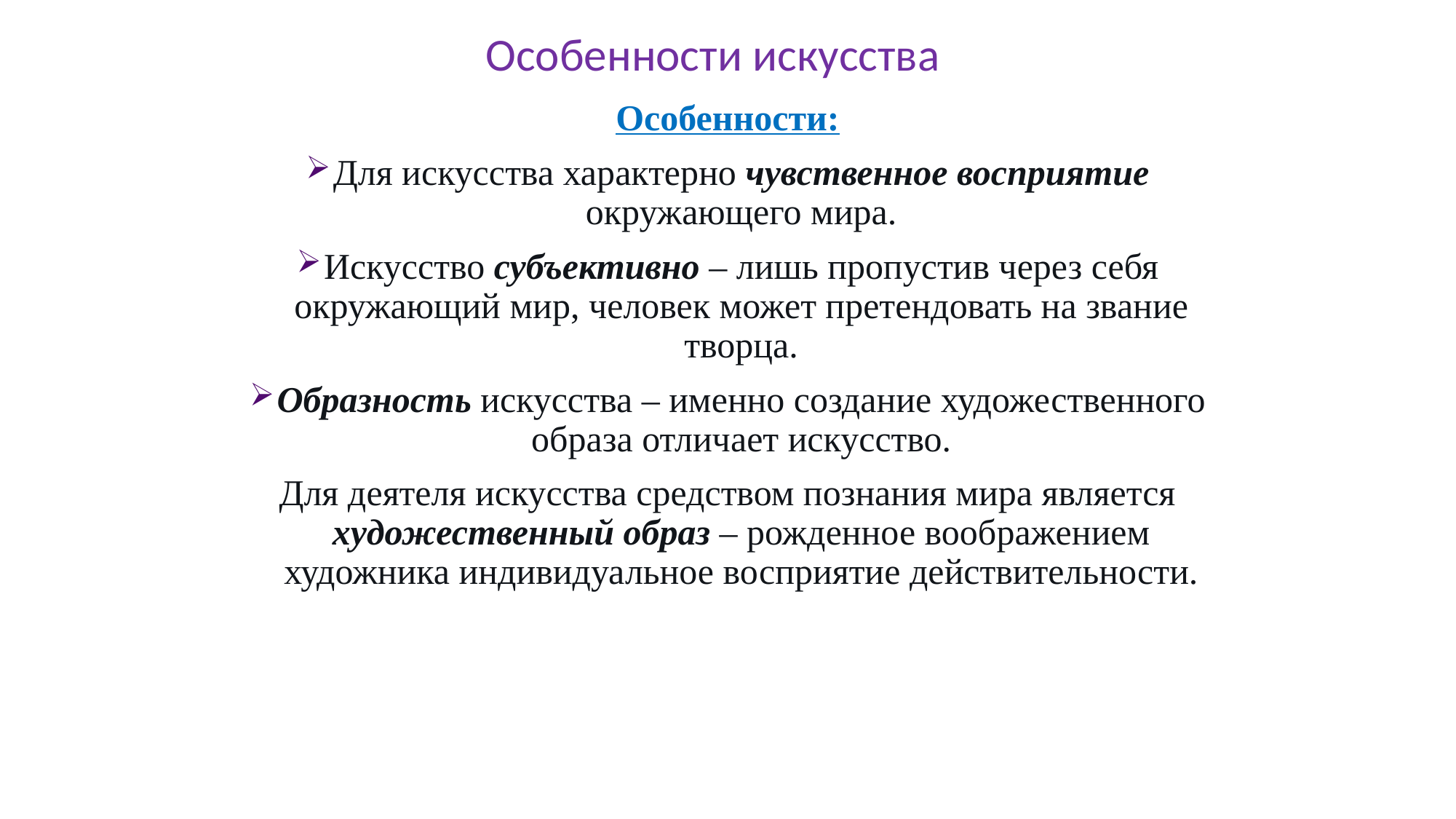

# Особенности искусства
Особенности:
Для искусства характерно чувственное восприятие окружающего мира.
Искусство субъективно – лишь пропустив через себя окружающий мир, человек может претендовать на звание творца.
Образность искусства – именно создание художественного образа отличает искусство.
Для деятеля искусства средством познания мира является художественный образ – рожденное воображением художника индивидуальное восприятие действительности.